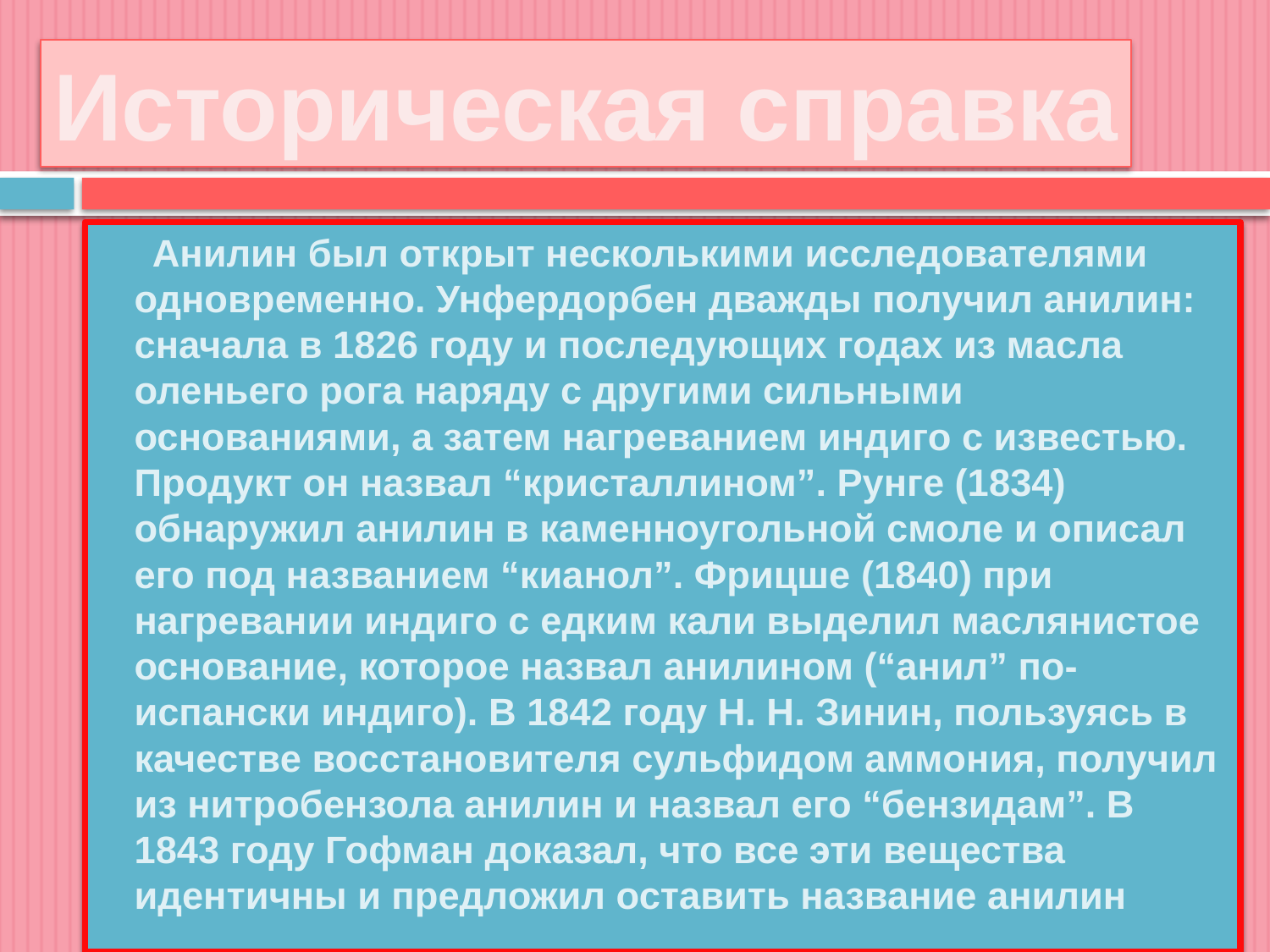

#
Историческая справка
      Анилин был открыт несколькими исследователями одновременно. Унфердорбен дважды получил анилин: сначала в 1826 году и последующих годах из масла оленьего рога наряду с другими сильными основаниями, а затем нагреванием индиго с известью. Продукт он назвал “кристаллином”. Рунге (1834) обнаружил анилин в каменноугольной смоле и описал его под названием “кианол”. Фрицше (1840) при нагревании индиго с едким кали выделил маслянистое основание, которое назвал анилином (“анил” по-испански индиго). В 1842 году Н. Н. Зинин, пользуясь в качестве восстановителя сульфидом аммония, получил из нитробензола анилин и назвал его “бензидам”. В 1843 году Гофман доказал, что все эти вещества идентичны и предложил оставить название анилин